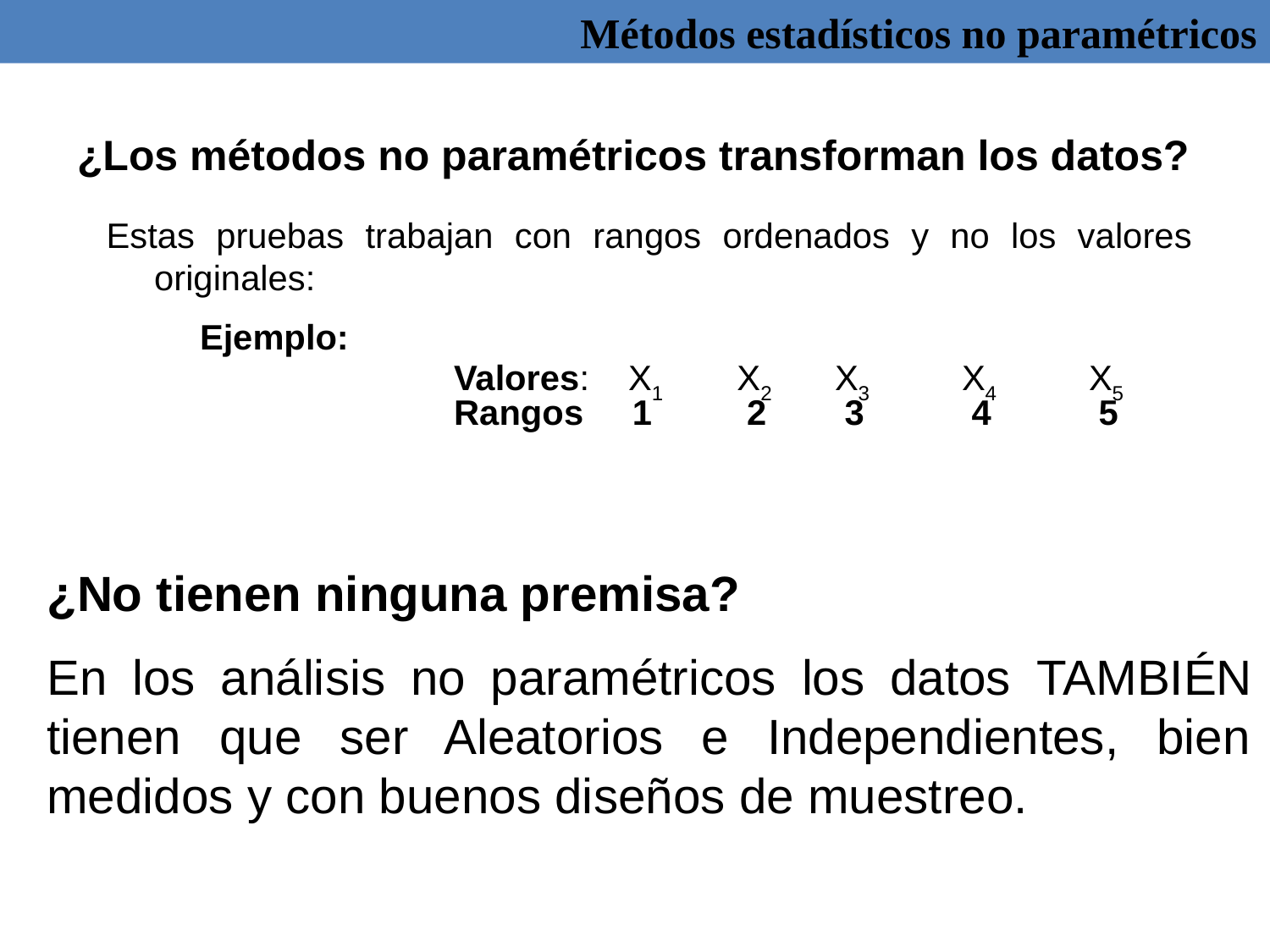

Métodos estadísticos no paramétricos
¿Los métodos no paramétricos transforman los datos?
Estas pruebas trabajan con rangos ordenados y no los valores originales:
Ejemplo:
	  	Valores:    X1 	   X2	X3	X4	X5
		Rangos     1	    2	 3	 4	 5
¿No tienen ninguna premisa?
En los análisis no paramétricos los datos TAMBIÉN tienen que ser Aleatorios e Independientes, bien medidos y con buenos diseños de muestreo.